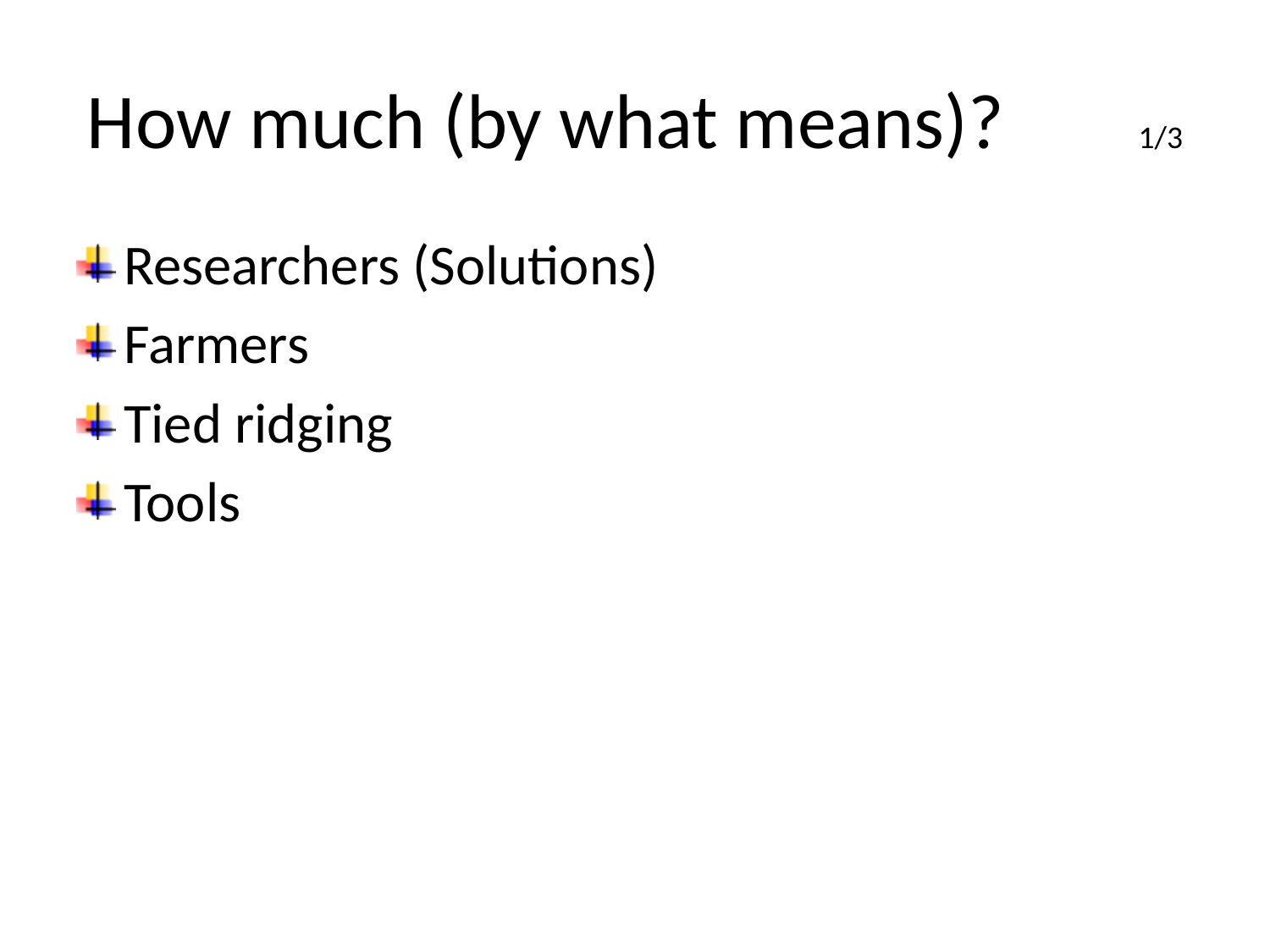

# How much (by what means)?	  1/3
Researchers (Solutions)
Farmers
Tied ridging
Tools